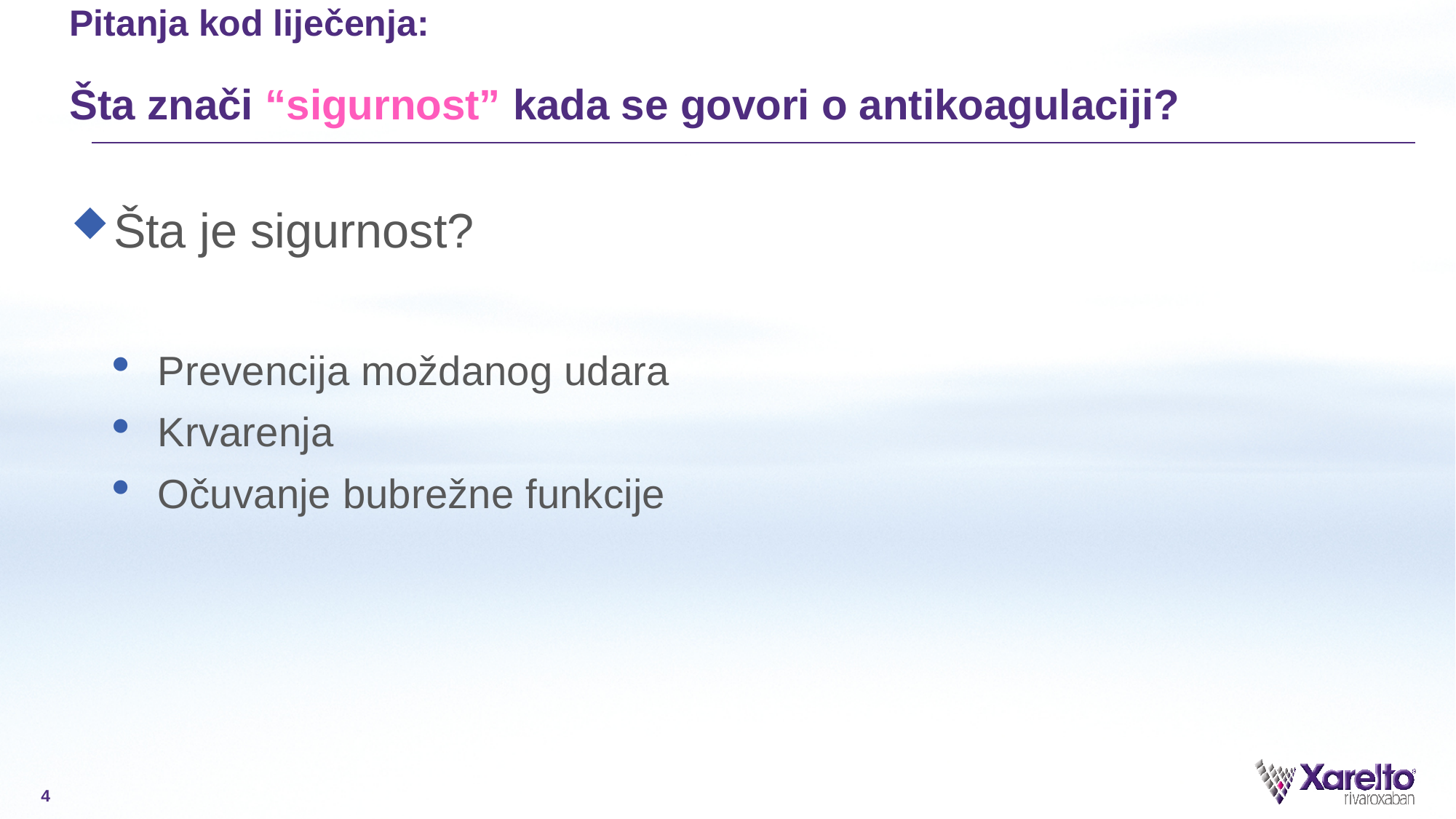

# Pitanja kod liječenja: Šta znači “sigurnost” kada se govori o antikoagulaciji?
Šta je sigurnost?

Prevencija moždanog udara
Krvarenja
Očuvanje bubrežne funkcije